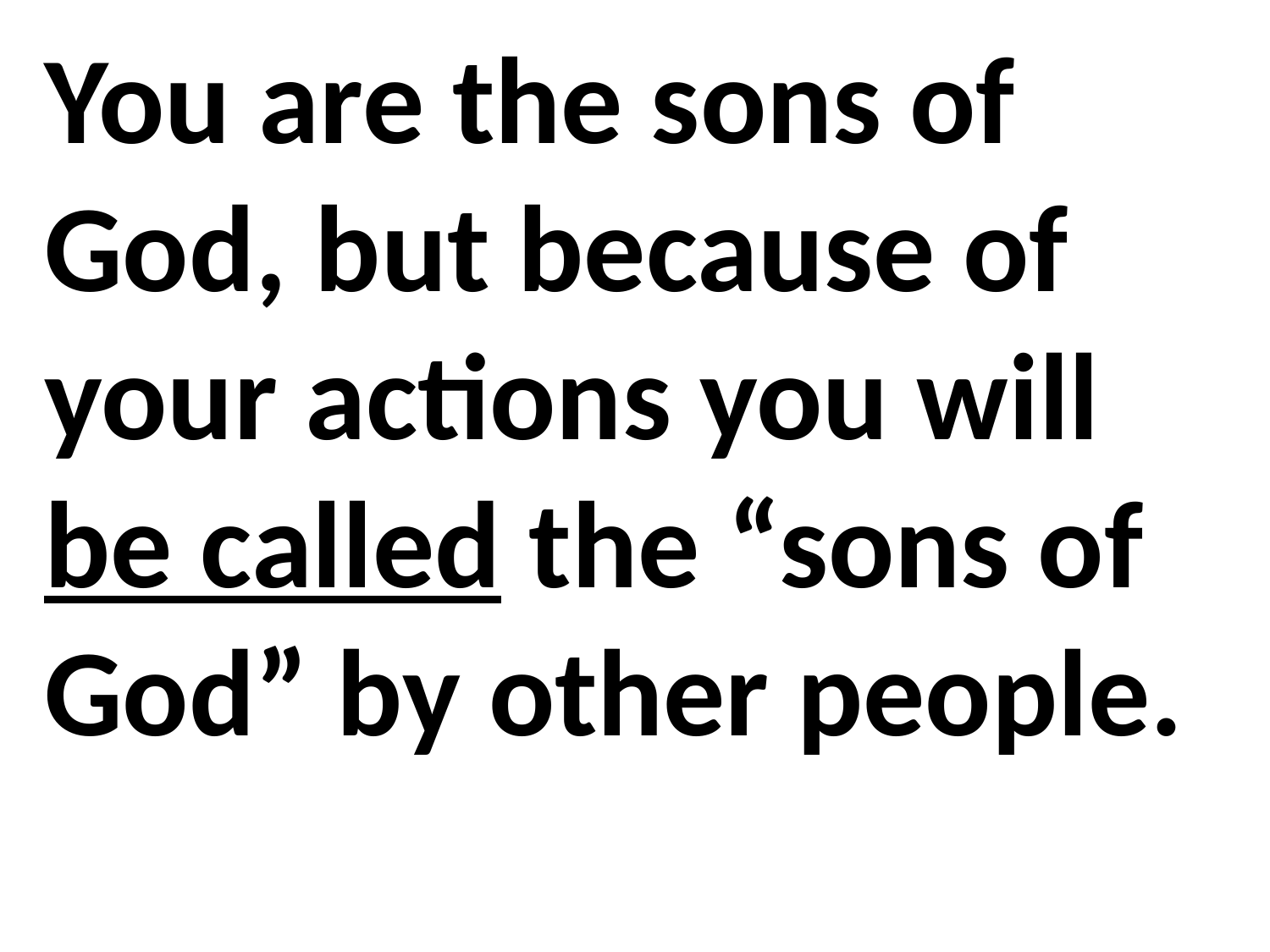

You are the sons of God, but because of your actions you will be called the “sons of God” by other people.